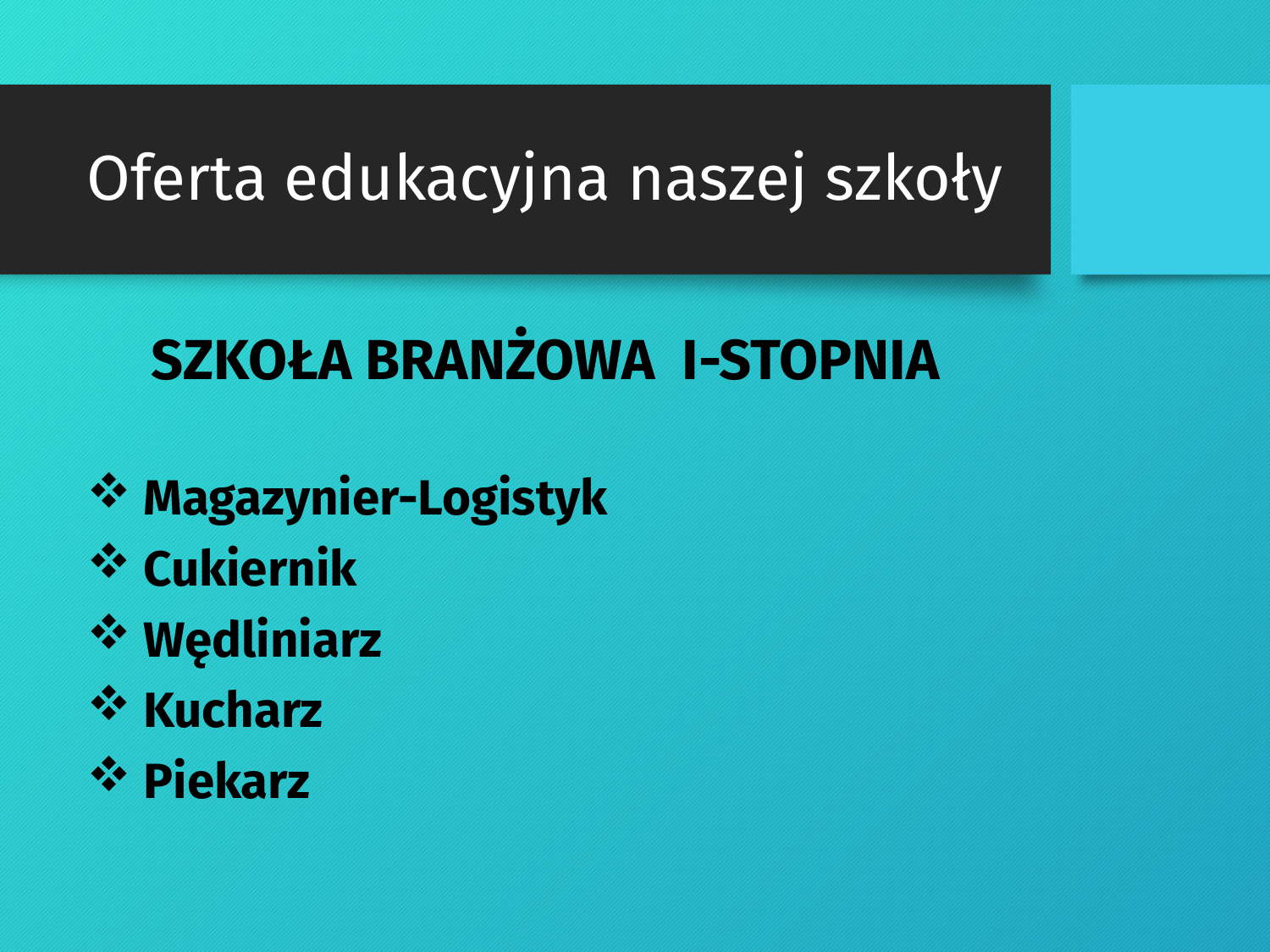

# Oferta edukacyjna naszej szkoły
SZKOŁA BRANŻOWA  I-STOPNIA

 Magazynier-Logistyk
 Cukiernik
 Wędliniarz
 Kucharz
 Piekarz